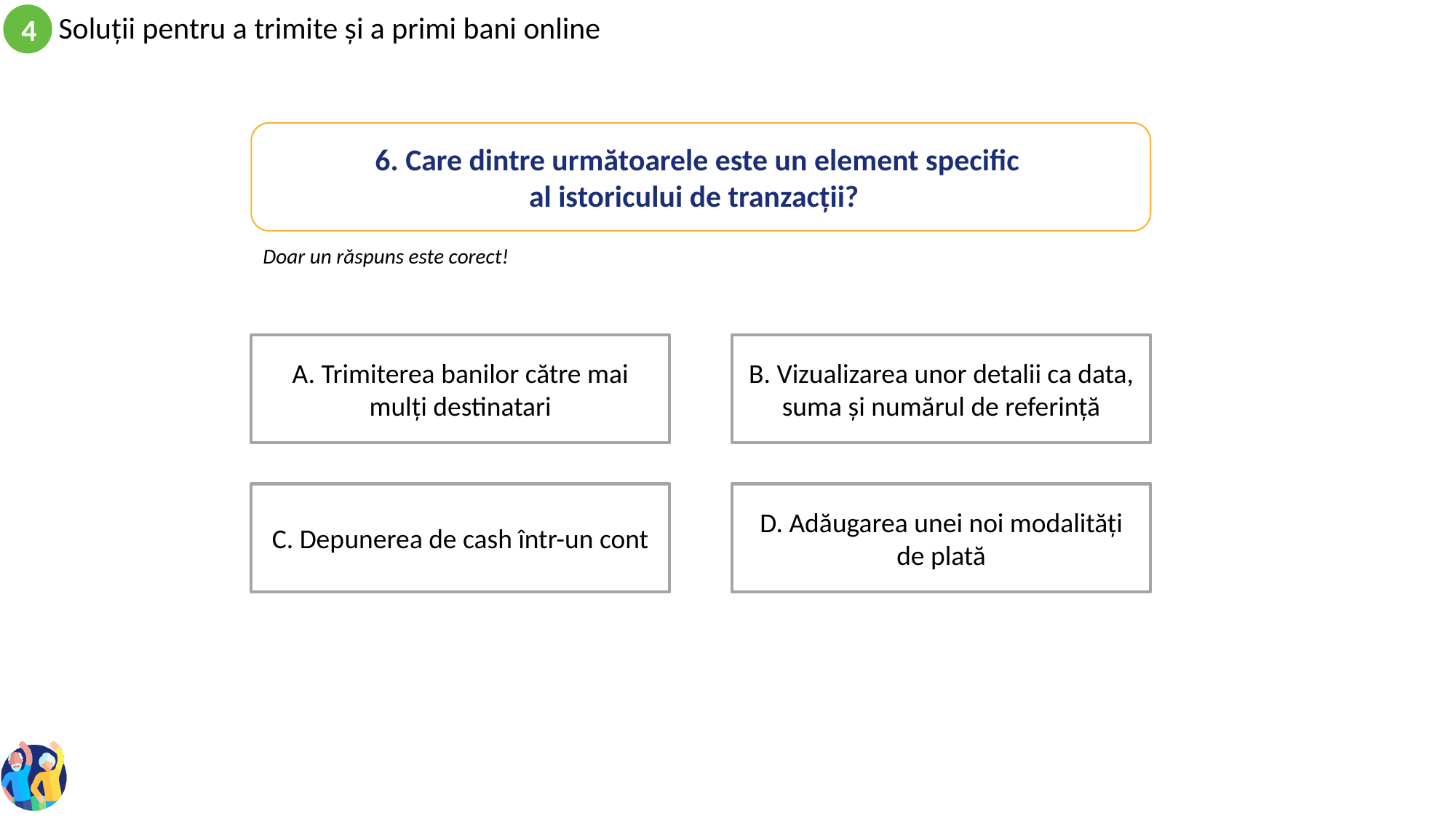

6. Care dintre următoarele este un element specific
al istoricului de tranzacții?
Doar un răspuns este corect!
B. Vizualizarea unor detalii ca data, suma și numărul de referință
A. Trimiterea banilor către mai mulți destinatari
D. Adăugarea unei noi modalități de plată
C. Depunerea de cash într-un cont